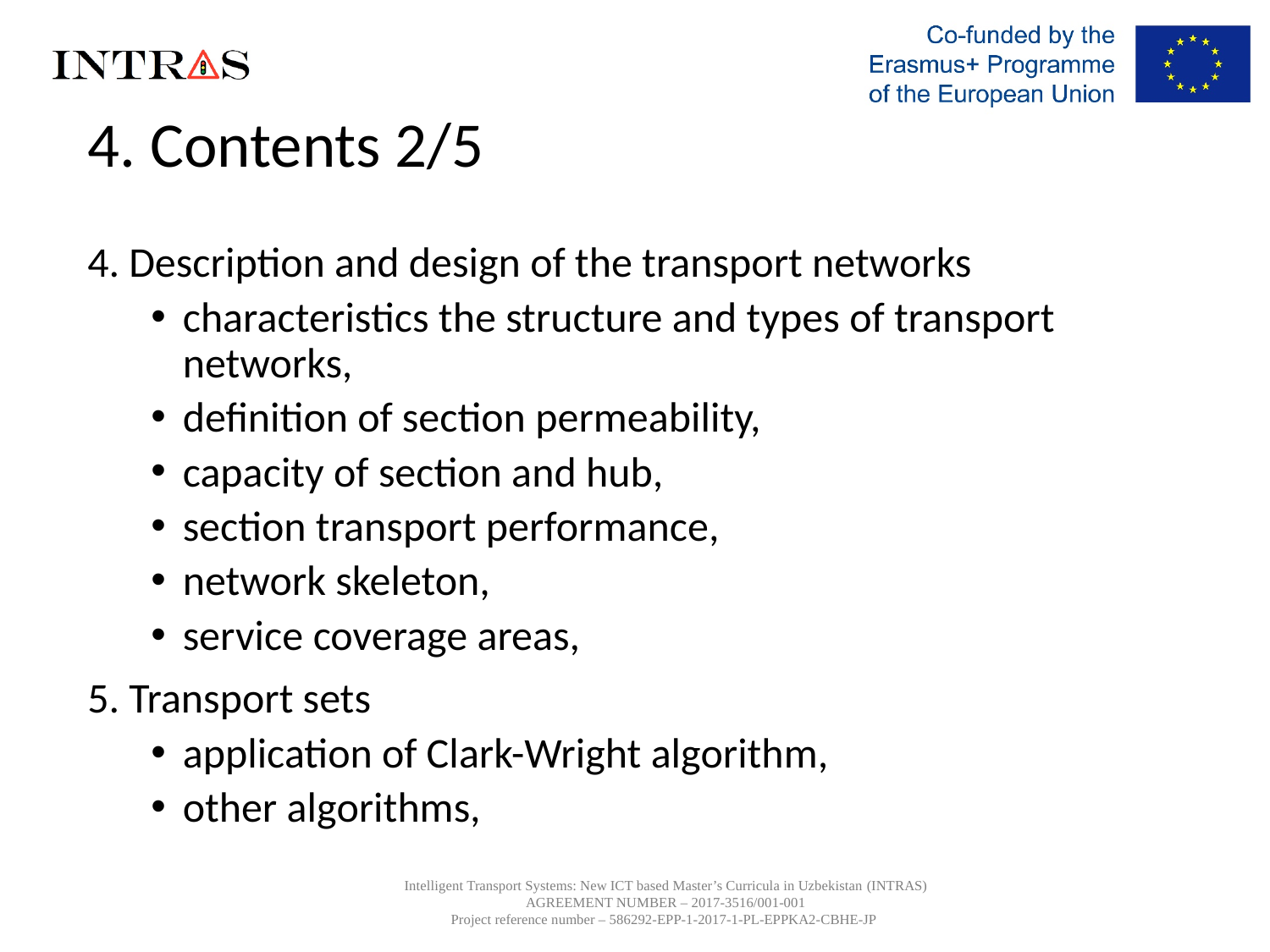

# 4. Contents 2/5
4. Description and design of the transport networks
characteristics the structure and types of transport networks,
definition of section permeability,
capacity of section and hub,
section transport performance,
network skeleton,
service coverage areas,
5. Transport sets
application of Clark-Wright algorithm,
other algorithms,
Intelligent Transport Systems: New ICT based Master’s Curricula in Uzbekistan (INTRAS)
AGREEMENT NUMBER – 2017-3516/001-001
Project reference number – 586292-EPP-1-2017-1-PL-EPPKA2-CBHE-JP